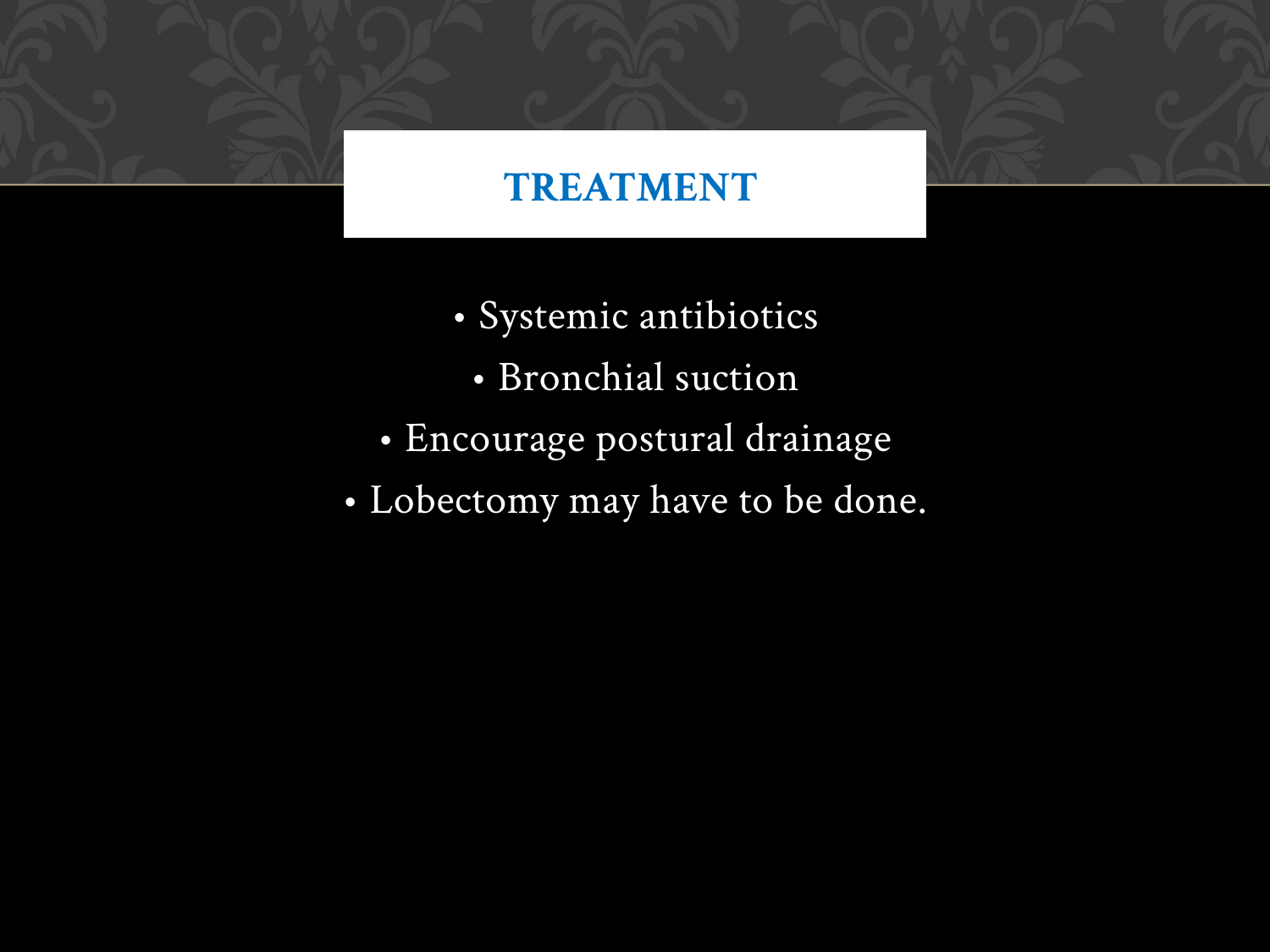

# Treatment
• Systemic antibiotics
• Bronchial suction
• Encourage postural drainage
• Lobectomy may have to be done.